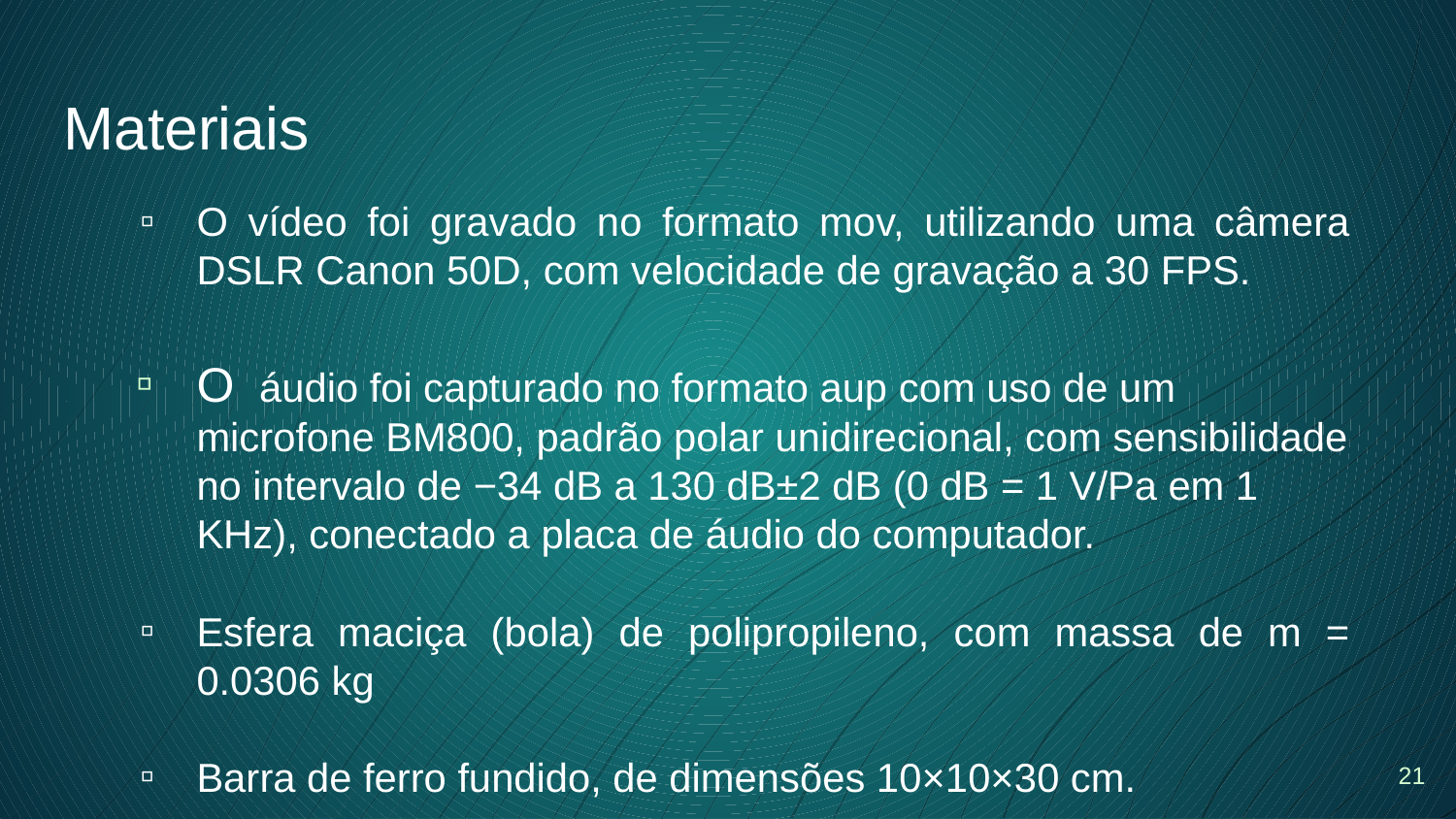

Materiais
# O vídeo foi gravado no formato mov, utilizando uma câmera DSLR Canon 50D, com velocidade de gravação a 30 FPS.

O  áudio foi capturado no formato aup com uso de um microfone BM800, padrão polar unidirecional, com sensibilidade no intervalo de −34 dB a 130 dB±2 dB (0 dB = 1 V/Pa em 1 KHz), conectado a placa de áudio do computador.

Esfera maciça (bola) de polipropileno, com massa de m = 0.0306 kg

Barra de ferro fundido, de dimensões 10×10×30 cm.
21